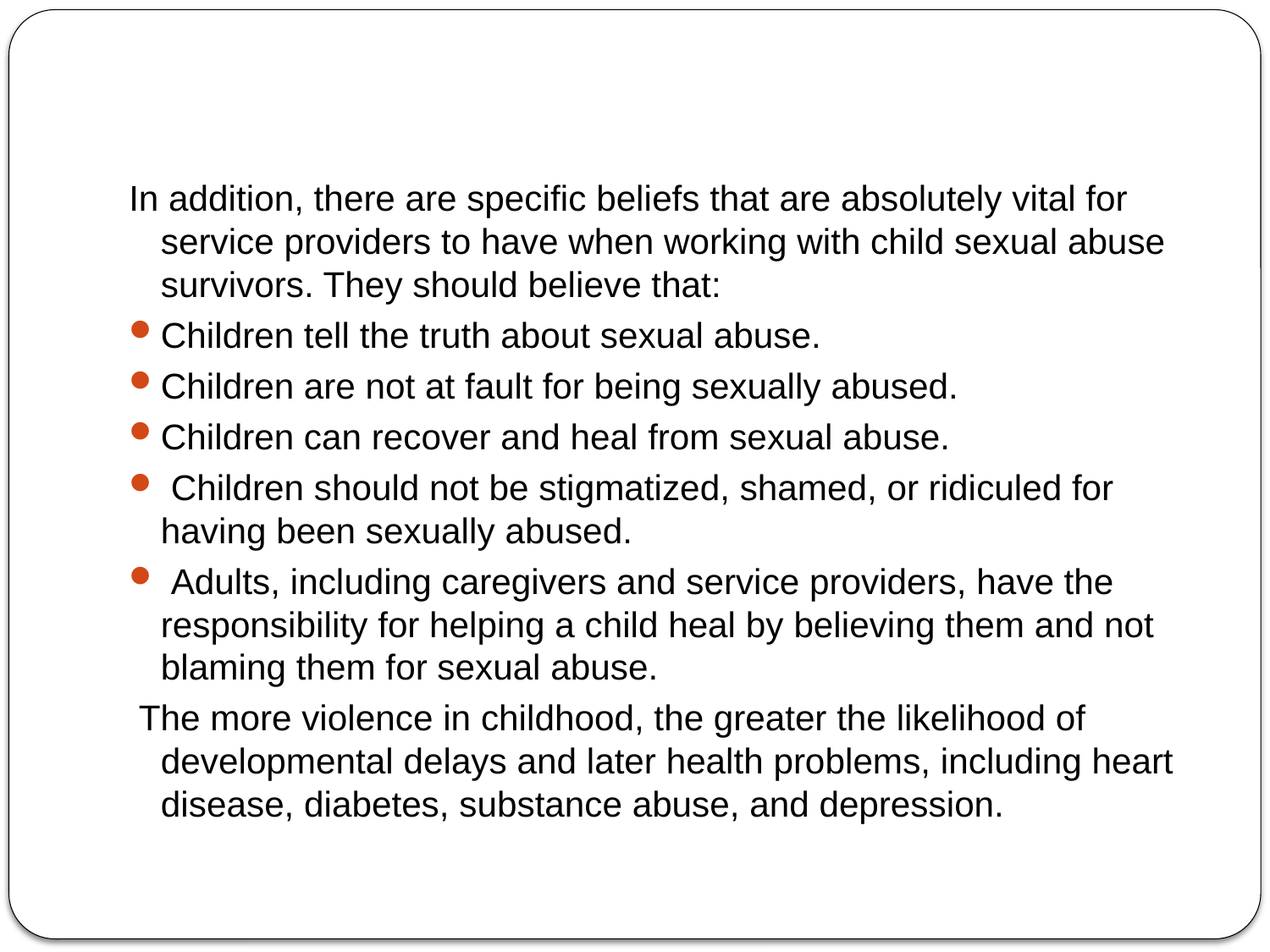

#
In addition, there are specific beliefs that are absolutely vital for service providers to have when working with child sexual abuse survivors. They should believe that:
Children tell the truth about sexual abuse.
Children are not at fault for being sexually abused.
Children can recover and heal from sexual abuse.
 Children should not be stigmatized, shamed, or ridiculed for having been sexually abused.
 Adults, including caregivers and service providers, have the responsibility for helping a child heal by believing them and not blaming them for sexual abuse.
 The more violence in childhood, the greater the likelihood of developmental delays and later health problems, including heart disease, diabetes, substance abuse, and depression.